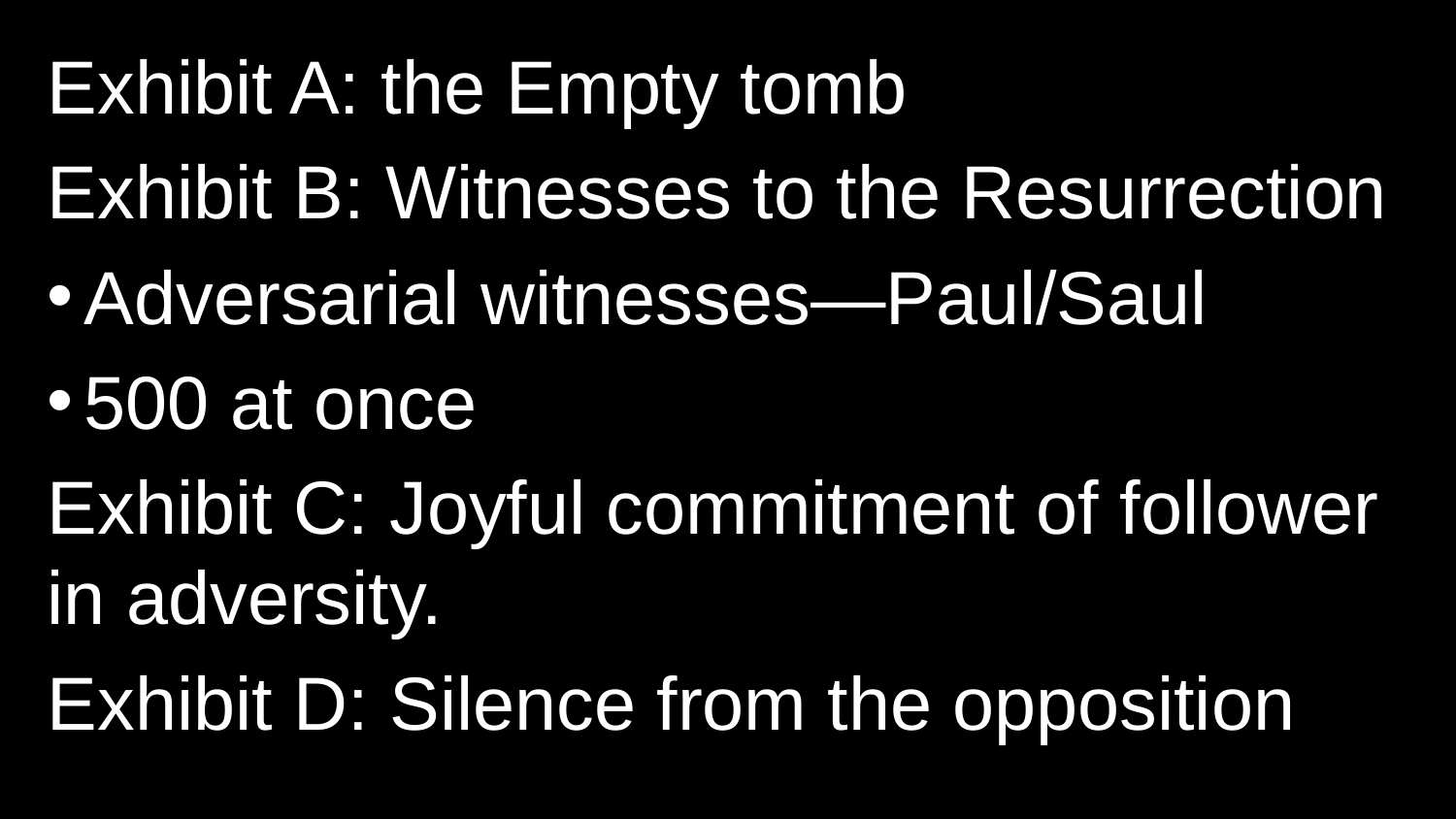

Exhibit A: the Empty tomb
Exhibit B: Witnesses to the Resurrection
Adversarial witnesses—Paul/Saul
500 at once
Exhibit C: Joyful commitment of follower in adversity.
Exhibit D: Silence from the opposition